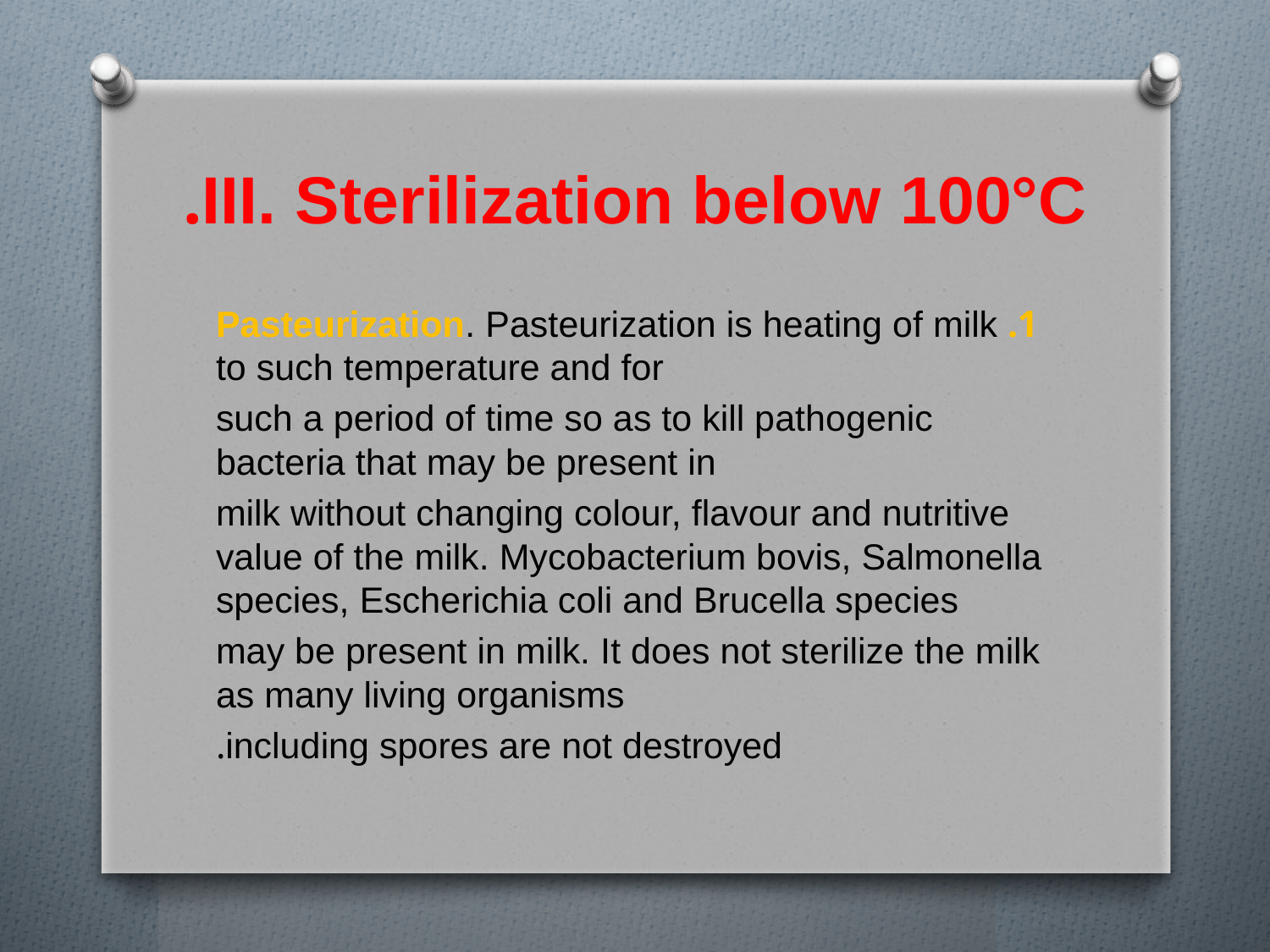

# III. Sterilization below 100°C.
1. Pasteurization. Pasteurization is heating of milk to such temperature and for
such a period of time so as to kill pathogenic bacteria that may be present in
milk without changing colour, flavour and nutritive value of the milk. Mycobacterium bovis, Salmonella species, Escherichia coli and Brucella species
may be present in milk. It does not sterilize the milk as many living organisms
including spores are not destroyed.